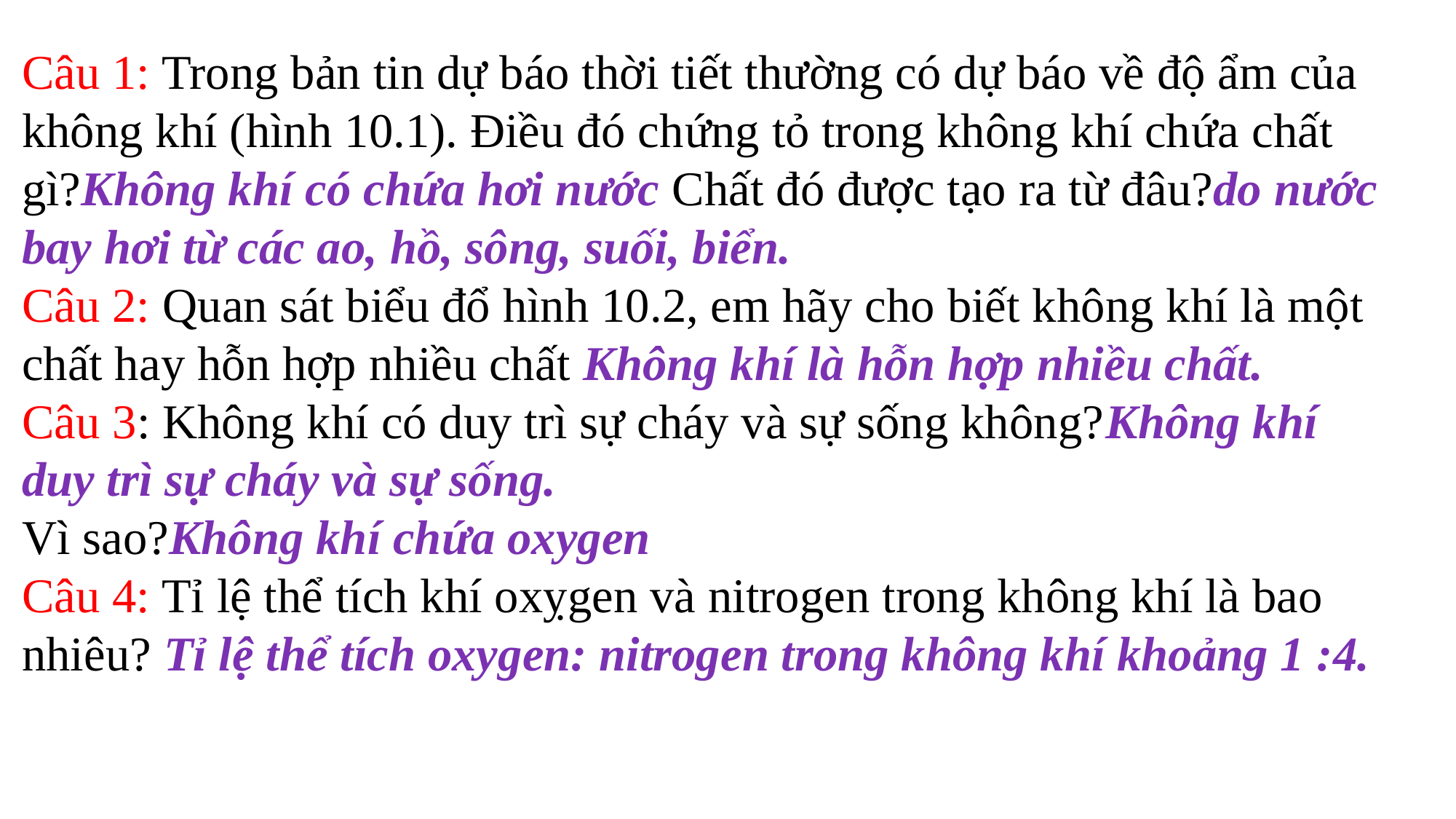

Câu 1: Trong bản tin dự báo thời tiết thường có dự báo về độ ẩm của không khí (hình 10.1). Điều đó chứng tỏ trong không khí chứa chất gì?Không khí có chứa hơi nước Chất đó được tạo ra từ đâu?do nước bay hơi từ các ao, hồ, sông, suối, biển.
Câu 2: Quan sát biểu đổ hình 10.2, em hãy cho biết không khí là một chất hay hỗn hợp nhiều chất Không khí là hỗn hợp nhiều chất.
Câu 3: Không khí có duy trì sự cháy và sự sống không?Không khí  duy trì sự cháy và sự sống.
Vì sao?Không khí chứa oxygen
Câu 4: Tỉ lệ thể tích khí oxỵgen và nitrogen trong không khí là bao nhiêu? Tỉ lệ thể tích oxygen: nitrogen trong không khí khoảng 1 :4.